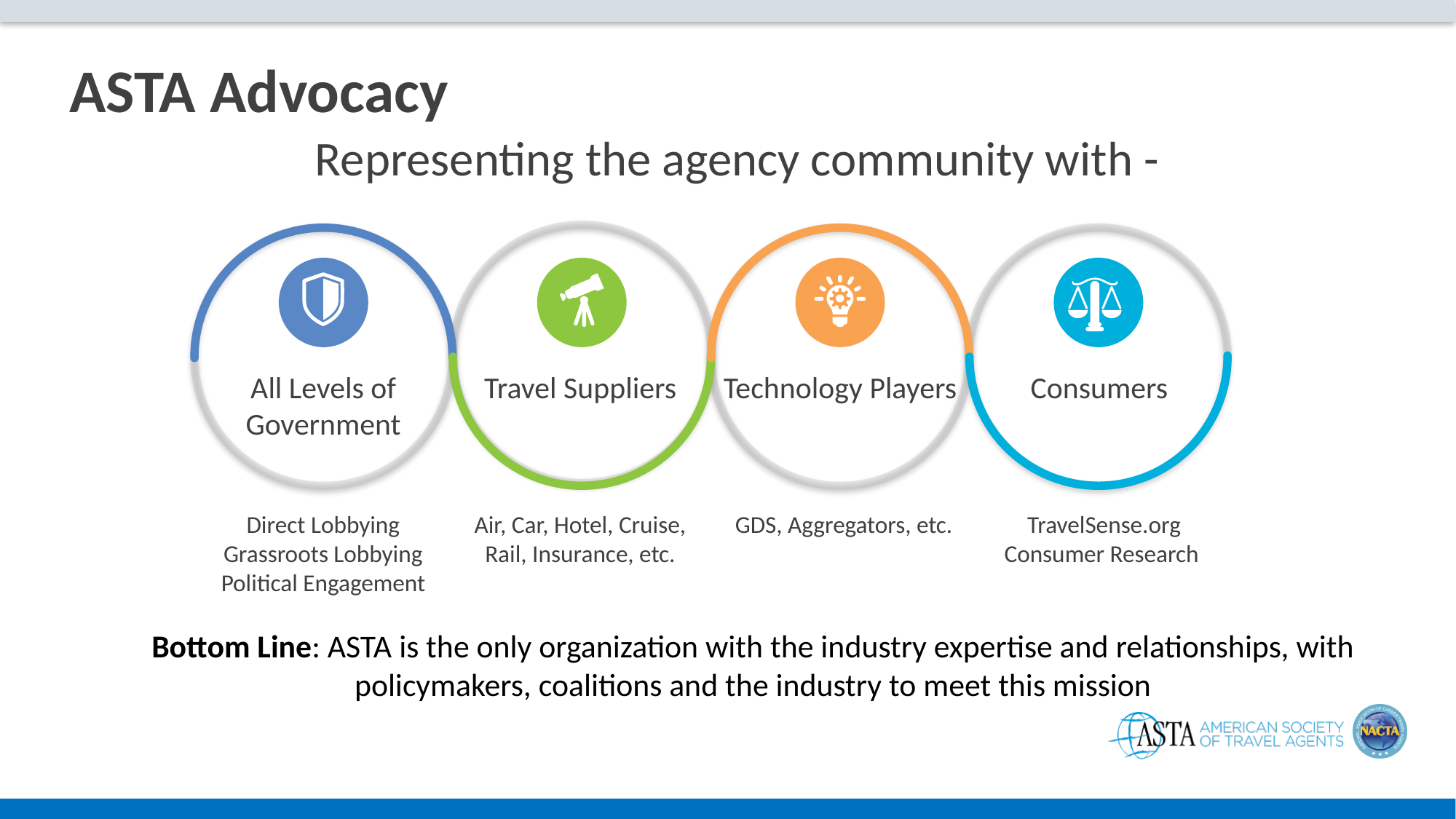

# ASTA Advocacy
Representing the agency community with -

All Levels of Government
Travel Suppliers
Technology Players
Consumers
Direct Lobbying
Grassroots Lobbying
Political Engagement
Air, Car, Hotel, Cruise, Rail, Insurance, etc.
GDS, Aggregators, etc.
TravelSense.org
Consumer Research
Bottom Line: ASTA is the only organization with the industry expertise and relationships, with policymakers, coalitions and the industry to meet this mission